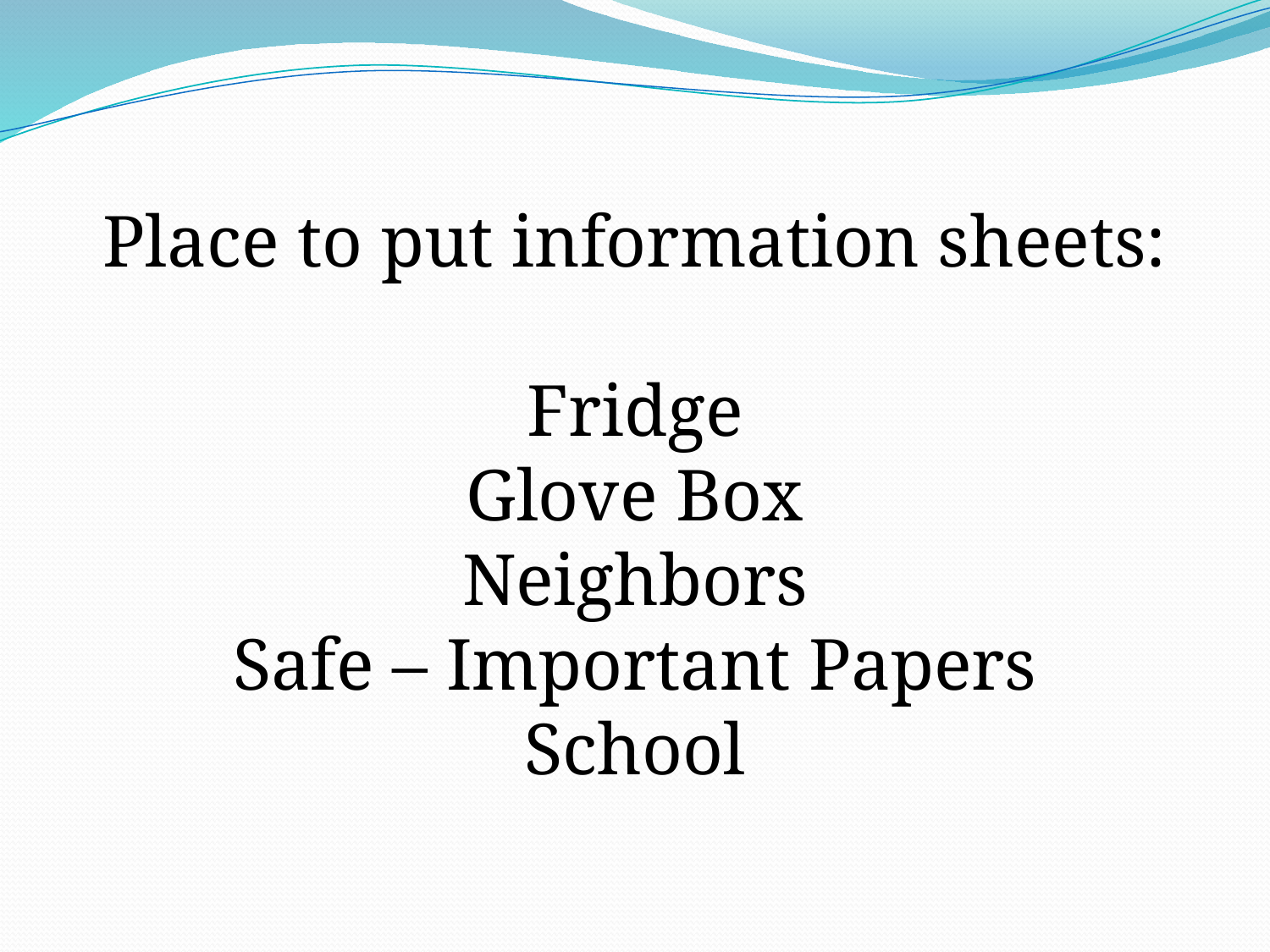

Place to put information sheets:

Fridge
Glove Box
Neighbors
Safe – Important Papers
School